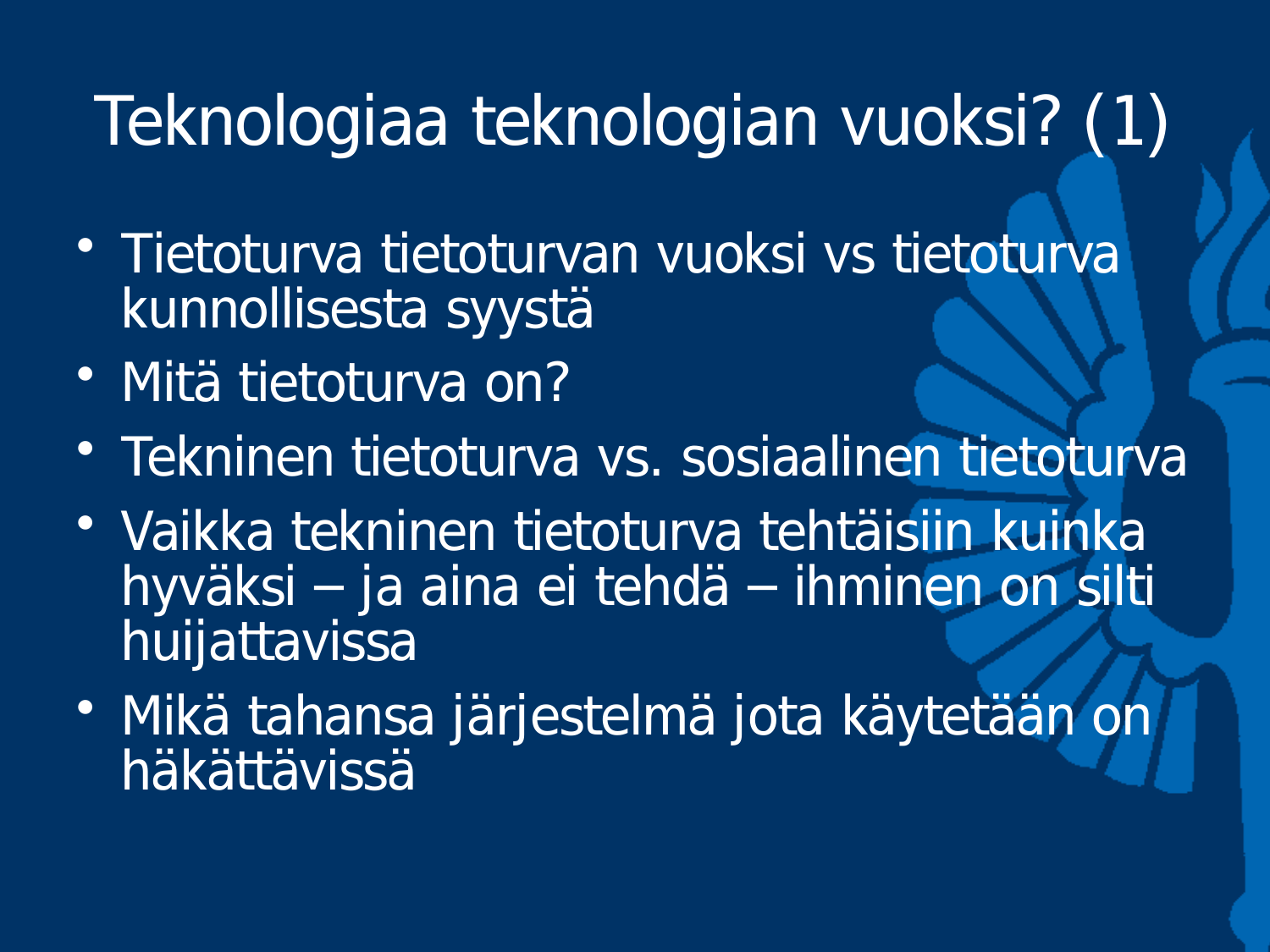

# Teknologiaa teknologian vuoksi? (1)
Tietoturva tietoturvan vuoksi vs tietoturva kunnollisesta syystä
Mitä tietoturva on?
Tekninen tietoturva vs. sosiaalinen tietoturva
Vaikka tekninen tietoturva tehtäisiin kuinka hyväksi – ja aina ei tehdä – ihminen on silti huijattavissa
Mikä tahansa järjestelmä jota käytetään on häkättävissä